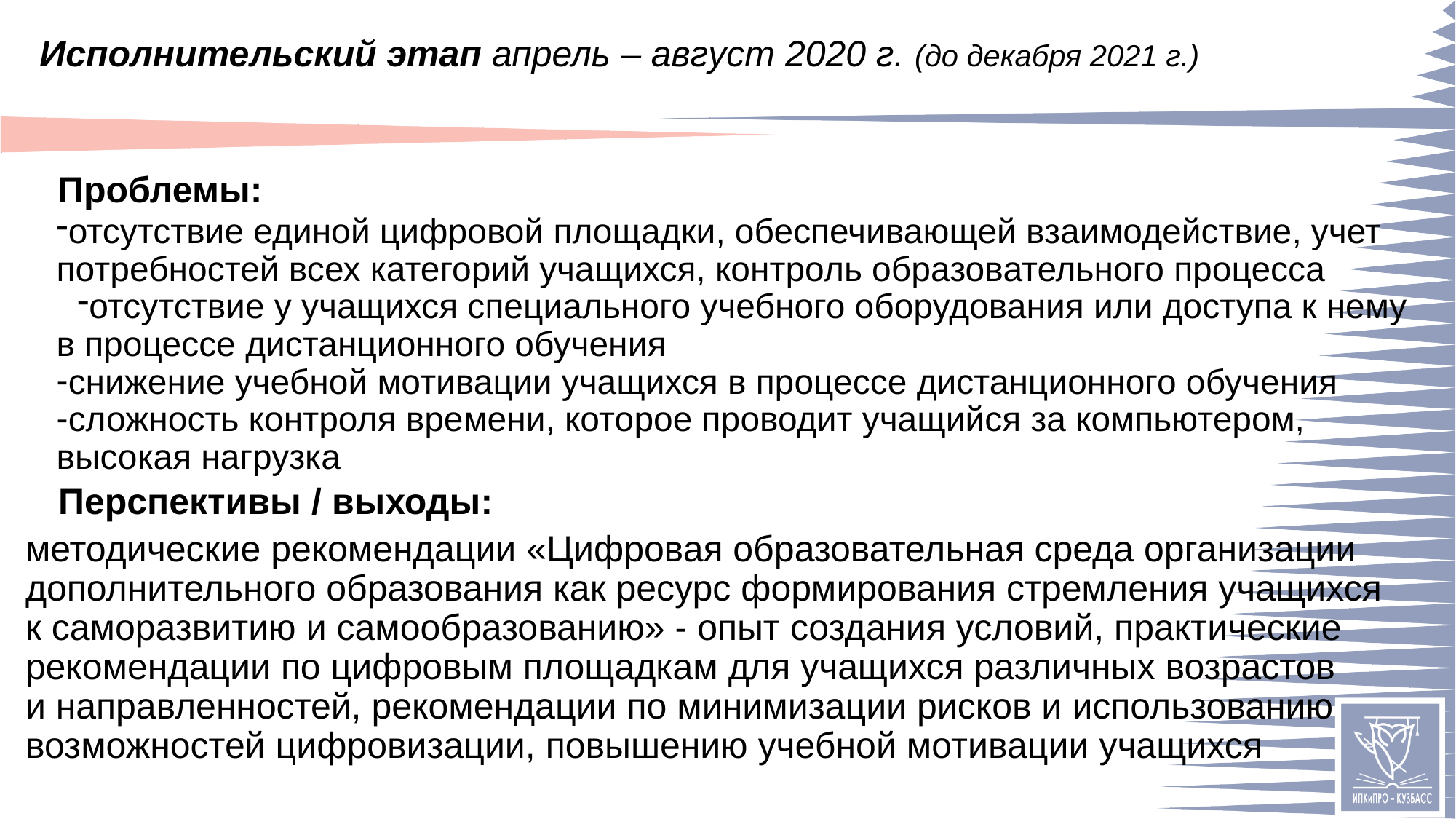

# Исполнительский этап апрель – август 2020 г. (до декабря 2021 г.)
отсутствие единой цифровой площадки, обеспечивающей взаимодействие, учет потребностей всех категорий учащихся, контроль образовательного процесса
отсутствие у учащихся специального учебного оборудования или доступа к нему
в процессе дистанционного обучения
снижение учебной мотивации учащихся в процессе дистанционного обучения
сложность контроля времени, которое проводит учащийся за компьютером, высокая нагрузка
методические рекомендации «Цифровая образовательная среда организации дополнительного образования как ресурс формирования стремления учащихся
к саморазвитию и самообразованию» - опыт создания условий, практические рекомендации по цифровым площадкам для учащихся различных возрастов
и направленностей, рекомендации по минимизации рисков и использованию возможностей цифровизации, повышению учебной мотивации учащихся